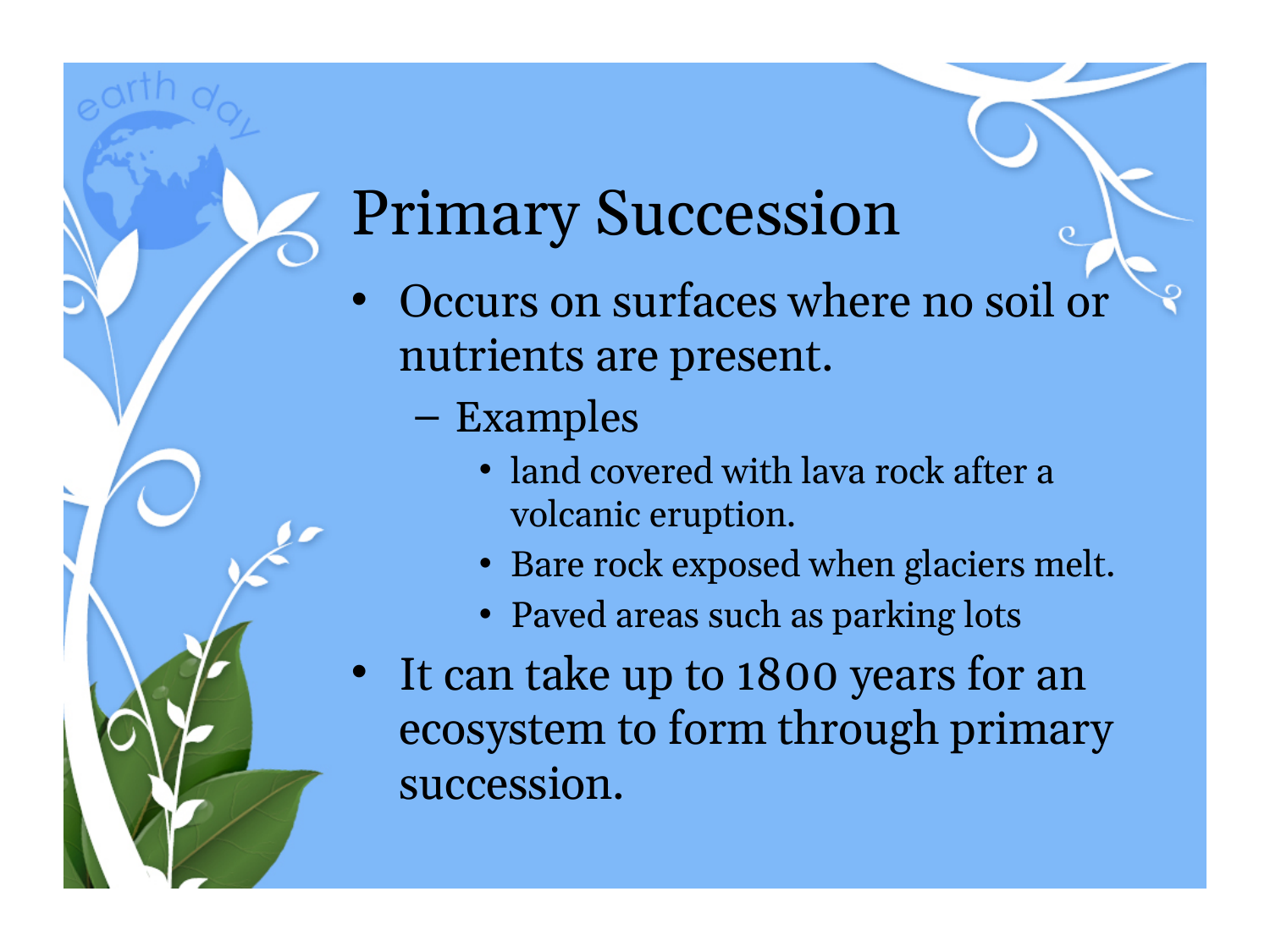

# Primary Succession
Occurs on surfaces where no soil or nutrients are present.
Examples
land covered with lava rock after a volcanic eruption.
Bare rock exposed when glaciers melt.
Paved areas such as parking lots
It can take up to 1800 years for an ecosystem to form through primary succession.